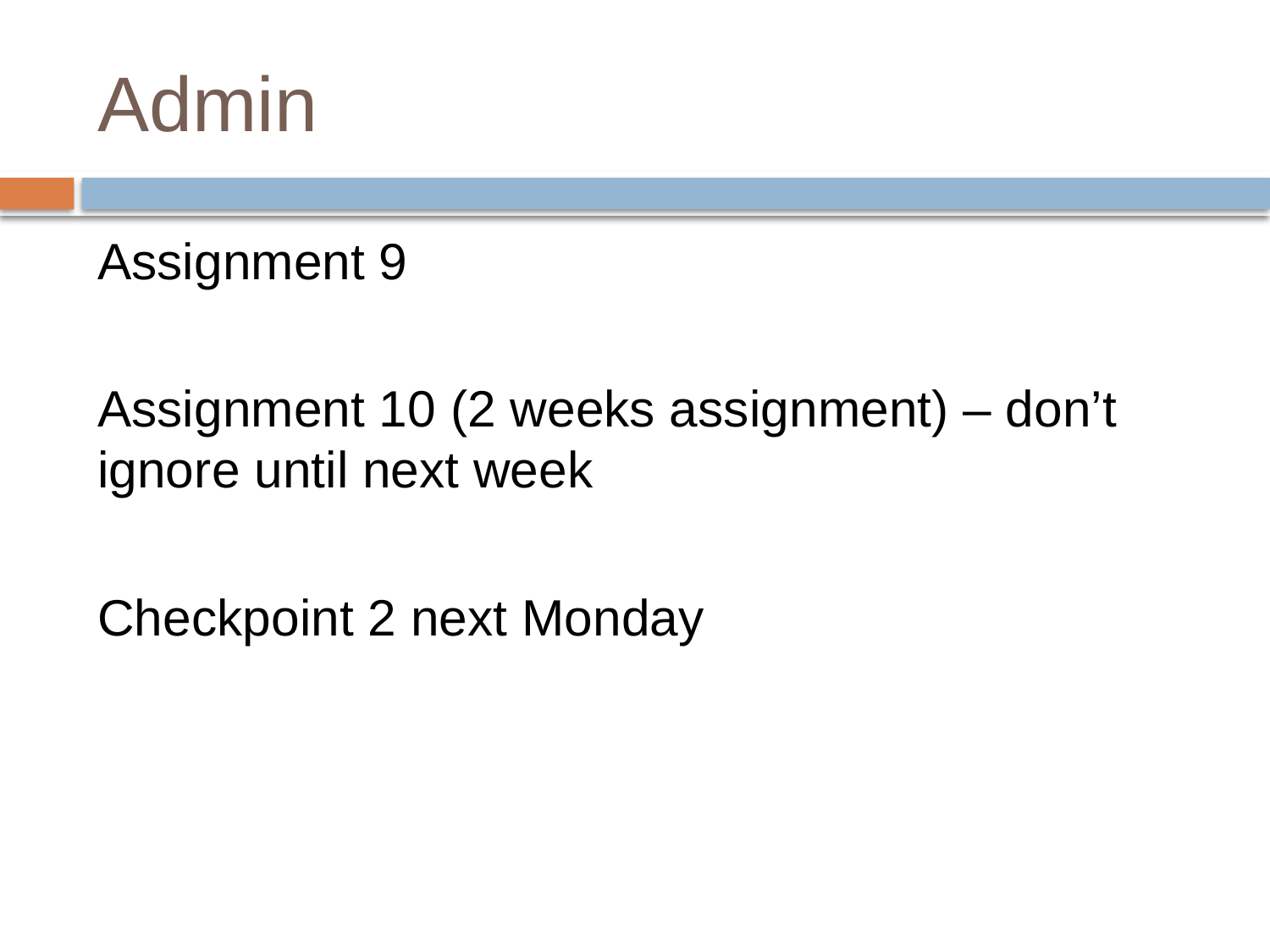

# Admin
Assignment 9

Assignment 10 (2 weeks assignment) – don’t ignore until next week

Checkpoint 2 next Monday